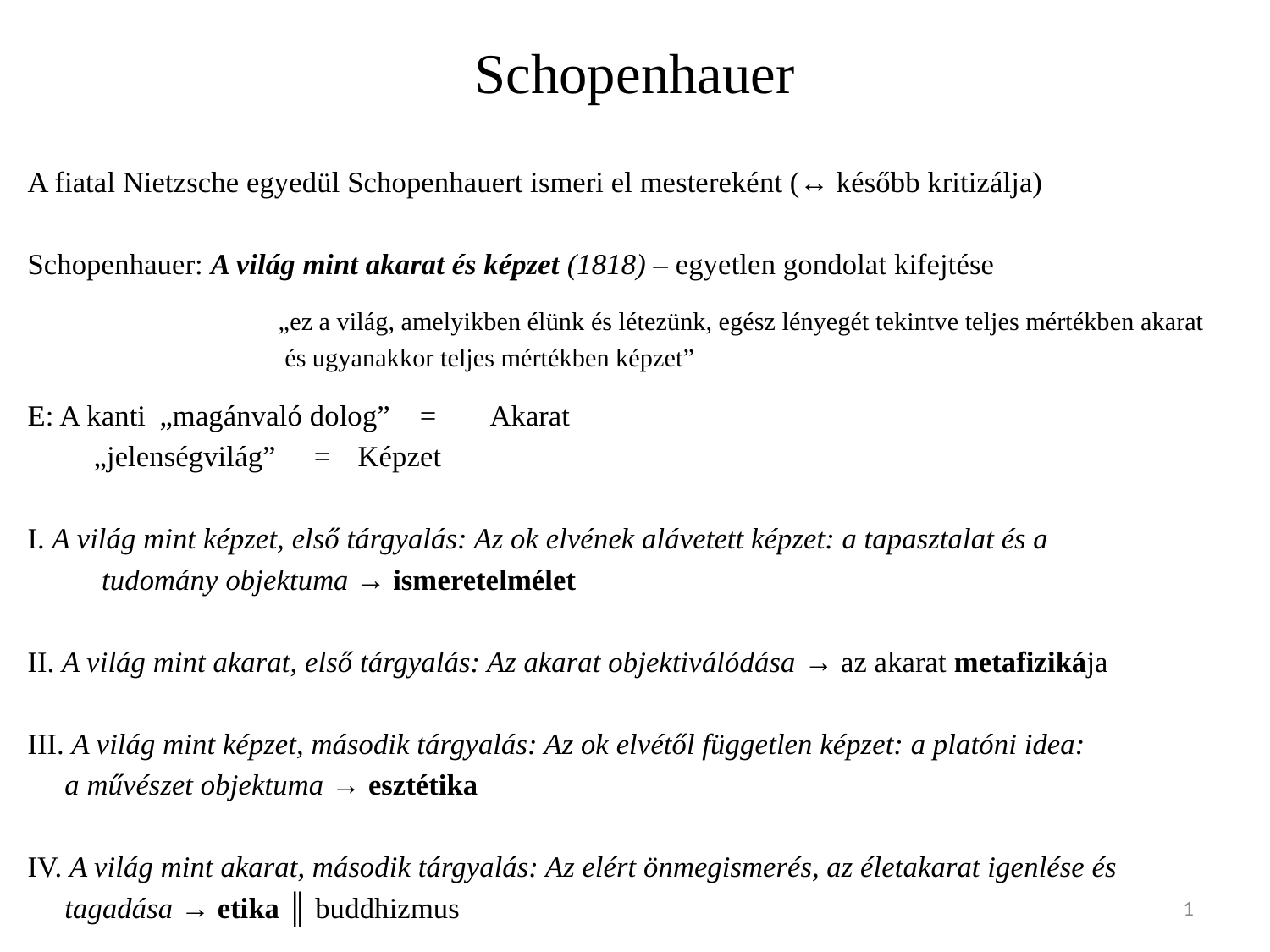

# Schopenhauer

A fiatal Nietzsche egyedül Schopenhauert ismeri el mestereként (↔ később kritizálja)

Schopenhauer: A világ mint akarat és képzet (1818) ‒ egyetlen gondolat kifejtése

                             „ez a világ, amelyikben élünk és létezünk, egész lényegét tekintve teljes mértékben akarat
                              és ugyanakkor teljes mértékben képzet”

E: A kanti 	„magánvaló dolog”    = 	Akarat
		„jelenségvilág” 	   = 	Képzet

I. A világ mint képzet, első tárgyalás: Az ok elvének alávetett képzet: a tapasztalat és a
          tudomány objektuma → ismeretelmélet

II. A világ mint akarat, első tárgyalás: Az akarat objektiválódása → az akarat metafizikája

III. A világ mint képzet, második tárgyalás: Az ok elvétől független képzet: a platóni idea:
     a művészet objektuma → esztétika

IV. A világ mint akarat, második tárgyalás: Az elért önmegismerés, az életakarat igenlése és
     tagadása → etika ║ buddhizmus

1